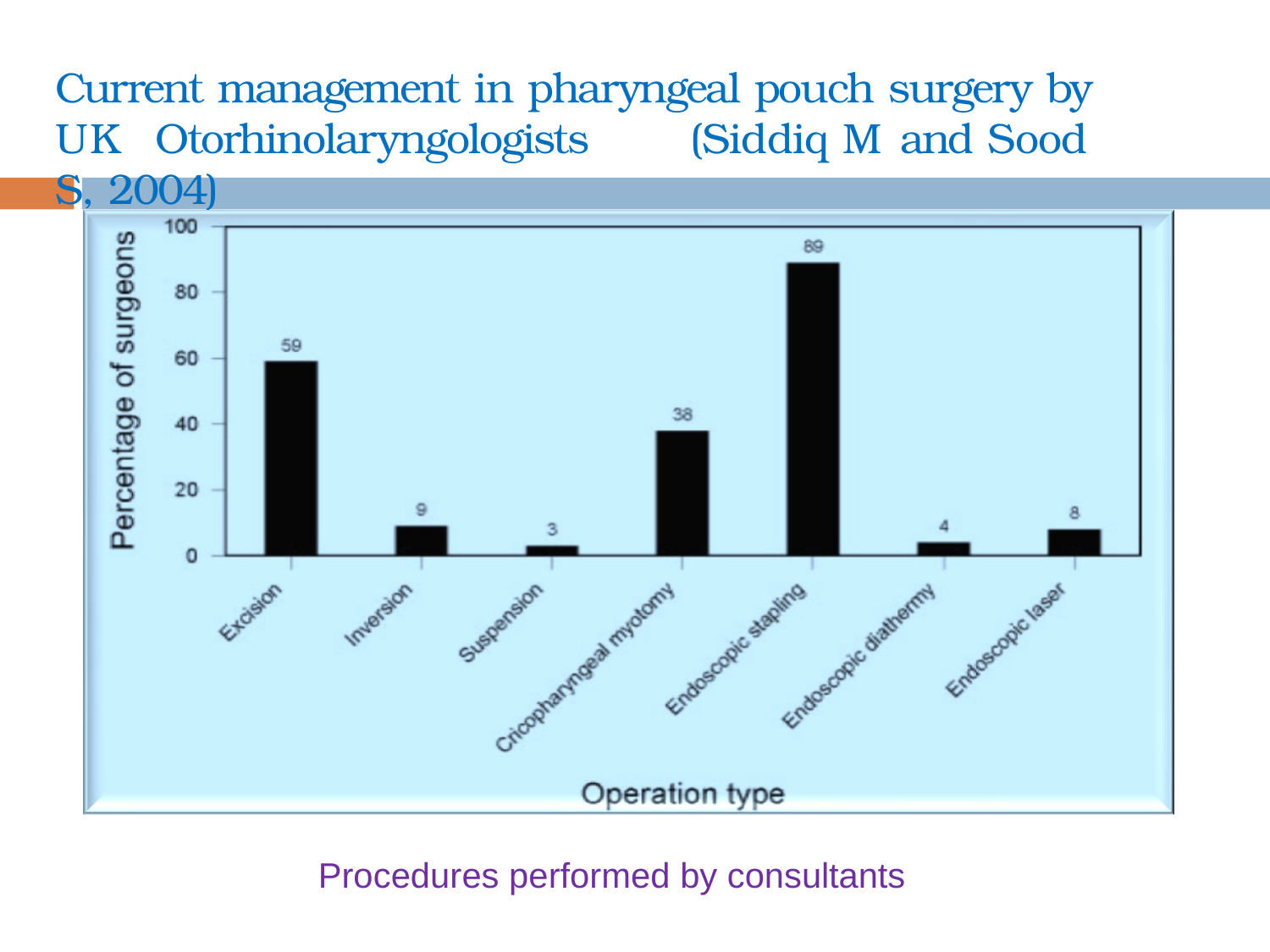

# Current management in pharyngeal pouch surgery by UK  Otorhinolaryngologists	(Siddiq M and Sood S, 2004)

Procedures performed by consultants